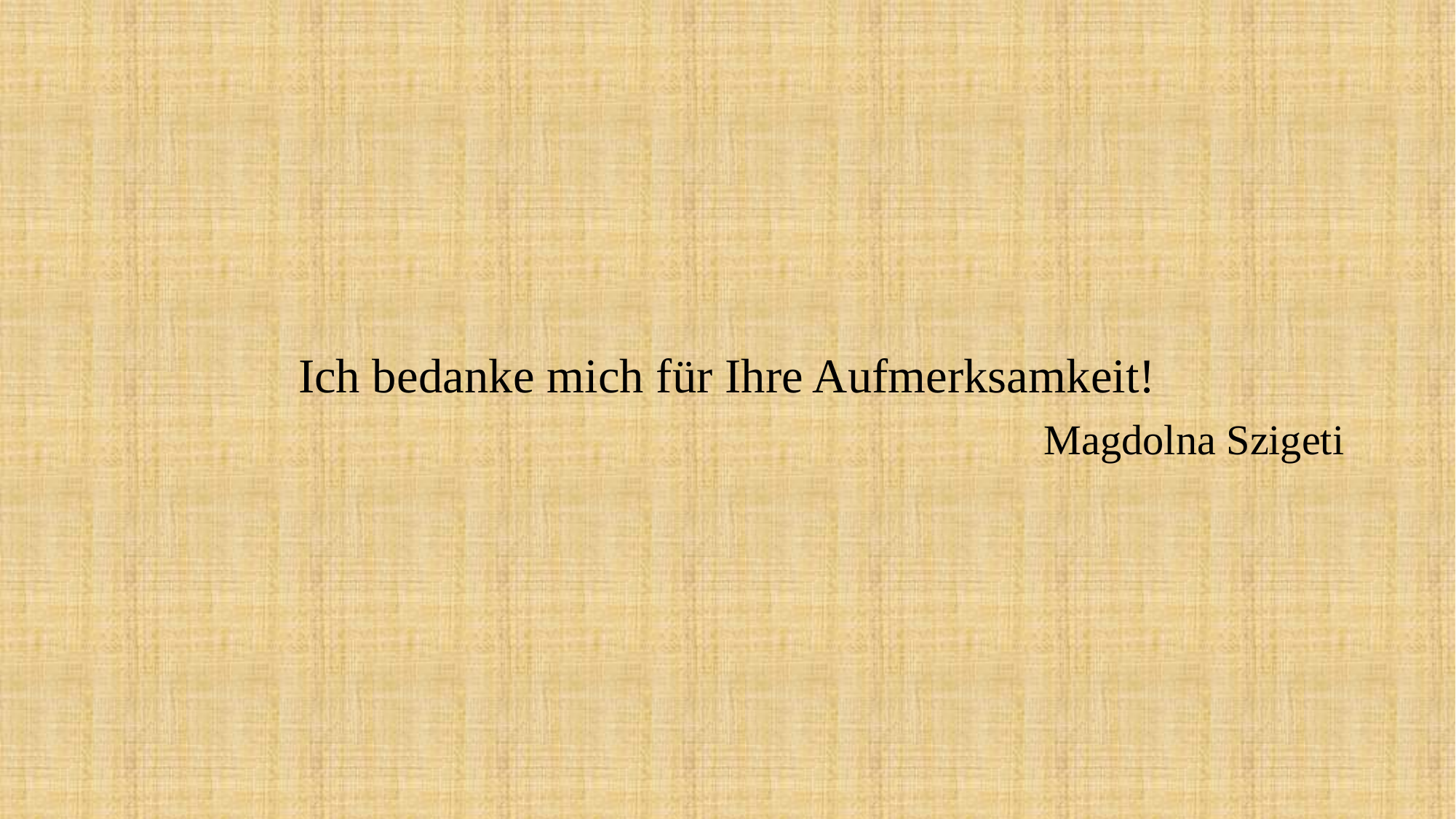

#

Ich bedanke mich für Ihre Aufmerksamkeit!
Magdolna Szigeti